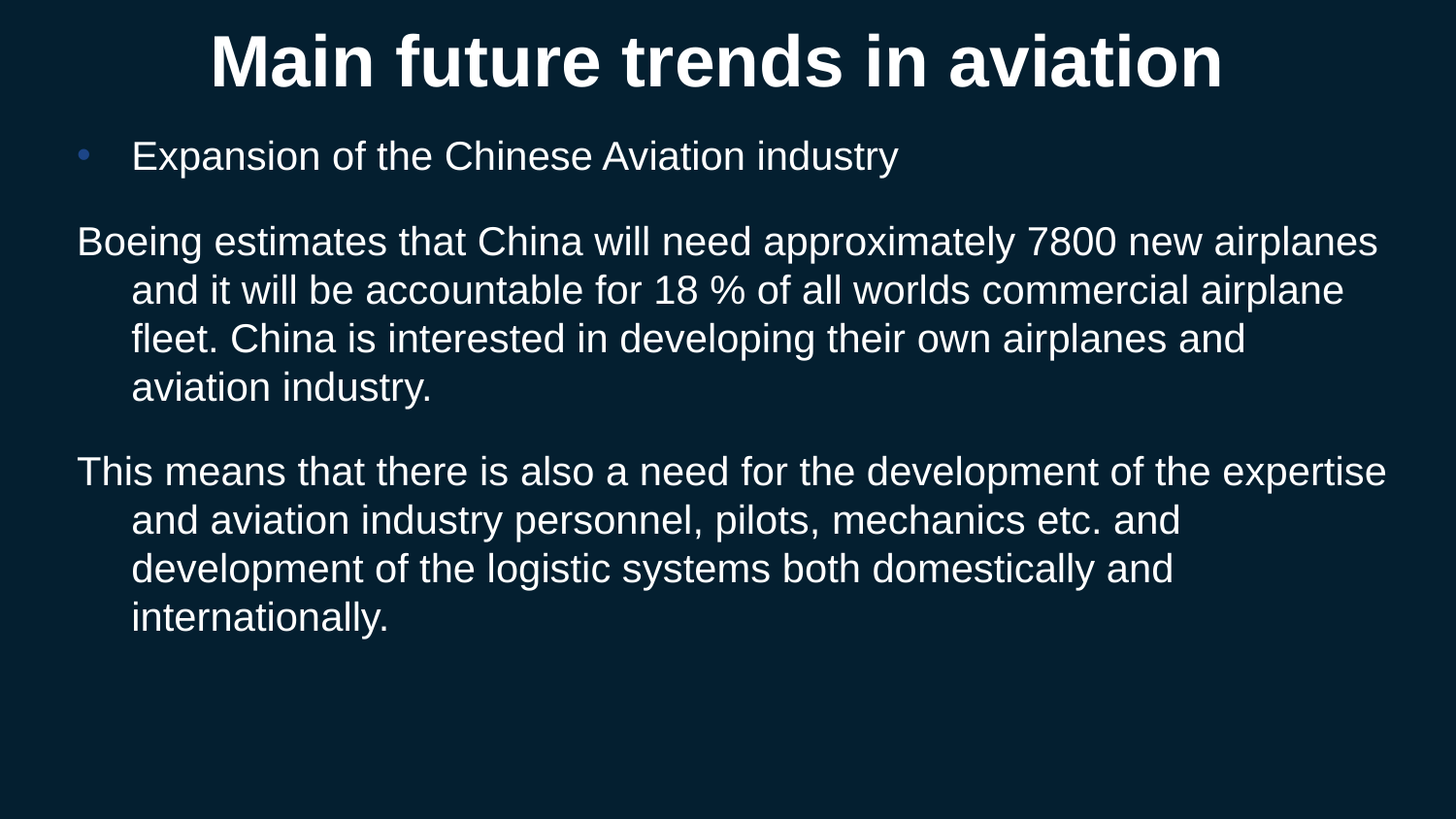

# Main future trends in aviation
Expansion of the Chinese Aviation industry
Boeing estimates that China will need approximately 7800 new airplanes and it will be accountable for 18 % of all worlds commercial airplane fleet. China is interested in developing their own airplanes and aviation industry.
This means that there is also a need for the development of the expertise and aviation industry personnel, pilots, mechanics etc. and development of the logistic systems both domestically and internationally.